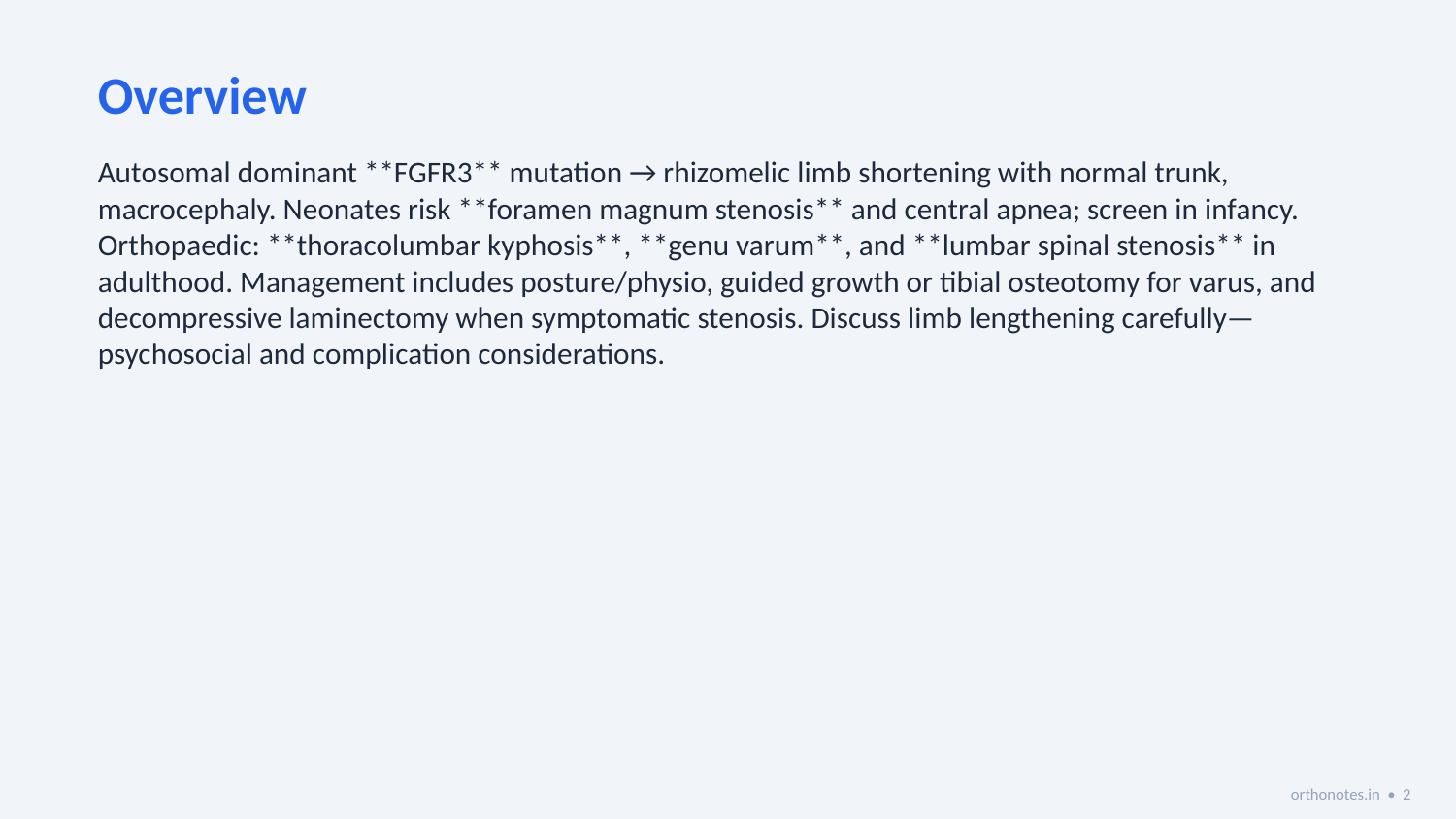

Overview
Autosomal dominant **FGFR3** mutation → rhizomelic limb shortening with normal trunk, macrocephaly. Neonates risk **foramen magnum stenosis** and central apnea; screen in infancy. Orthopaedic: **thoracolumbar kyphosis**, **genu varum**, and **lumbar spinal stenosis** in adulthood. Management includes posture/physio, guided growth or tibial osteotomy for varus, and decompressive laminectomy when symptomatic stenosis. Discuss limb lengthening carefully—psychosocial and complication considerations.
orthonotes.in  •  2